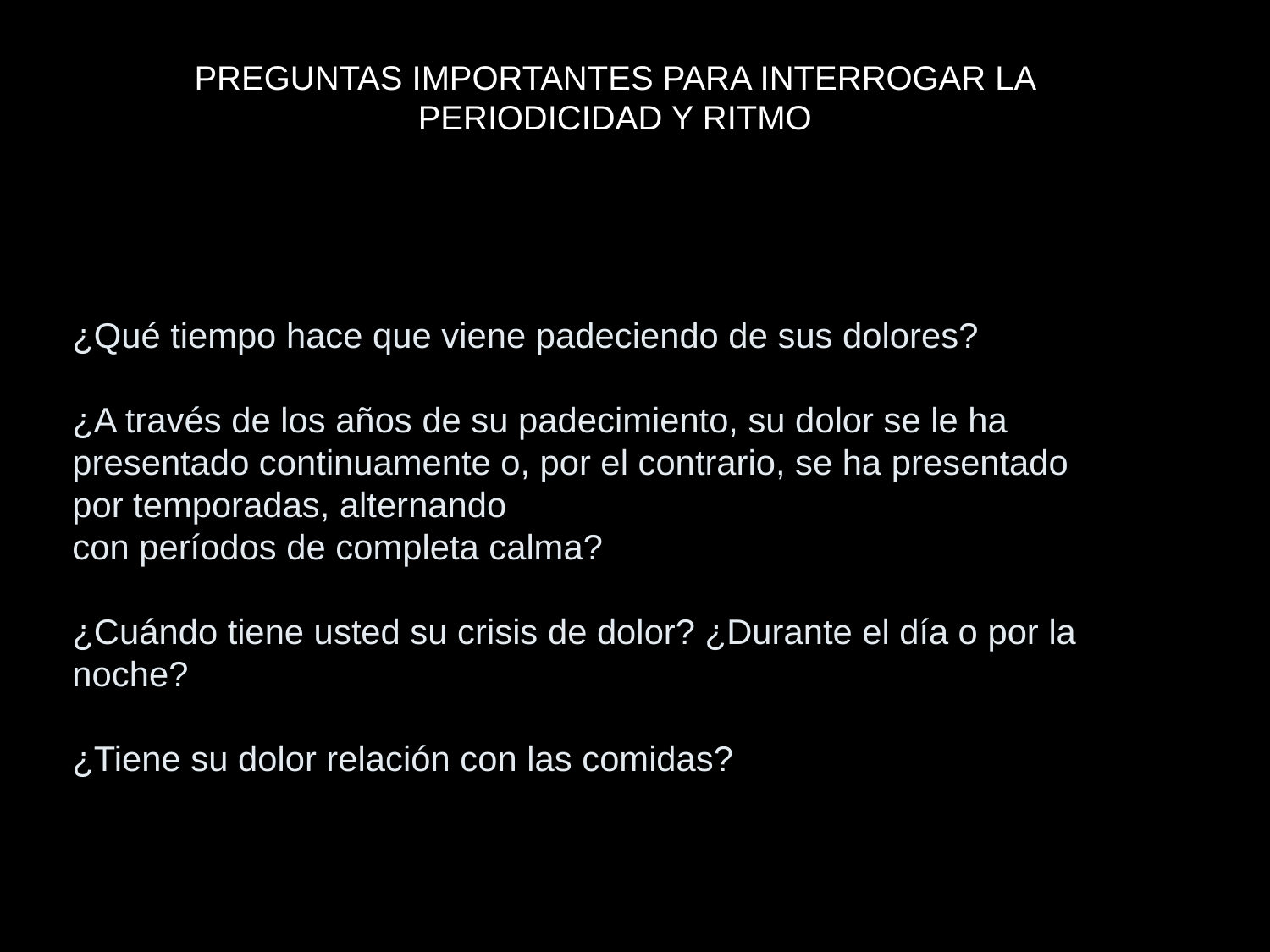

PREGUNTAS IMPORTANTES PARA INTERROGAR LA PERIODICIDAD Y RITMO
# ¿Qué tiempo hace que viene padeciendo de sus dolores? ¿A través de los años de su padecimiento, su dolor se le ha presentado continuamente o, por el contrario, se ha presentado por temporadas, alternando con períodos de completa calma? ¿Cuándo tiene usted su crisis de dolor? ¿Durante el día o por la noche? ¿Tiene su dolor relación con las comidas?